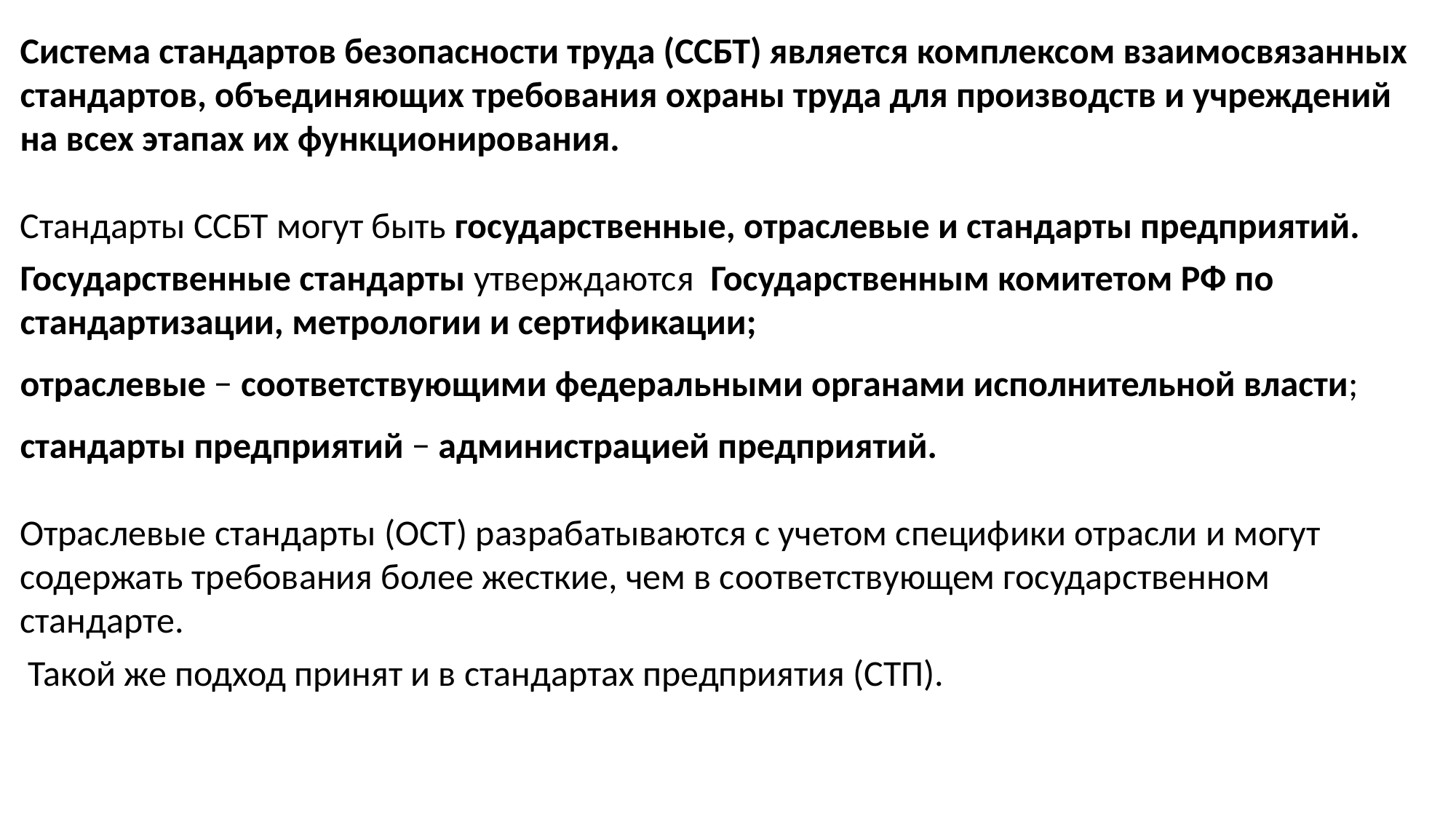

Система стандартов безопасности труда (ССБТ) является комплексом взаимосвязанных стандартов, объединяющих требования охраны труда для производств и учреждений на всех этапах их функционирования.

Стандарты ССБТ могут быть государственные, отраслевые и стандарты предприятий.
Государственные стандарты утверждаются  Государственным комитетом РФ по стандартизации, метрологии и сертификации;
отраслевые − соответствующими федеральными органами исполнительной власти;
стандарты предприятий − администрацией предприятий.

Отраслевые стандарты (ОСТ) разрабатываются с учетом специфики отрасли и могут содержать требования более жесткие, чем в соответствующем государственном стандарте.
 Такой же подход принят и в стандартах предприятия (СТП).